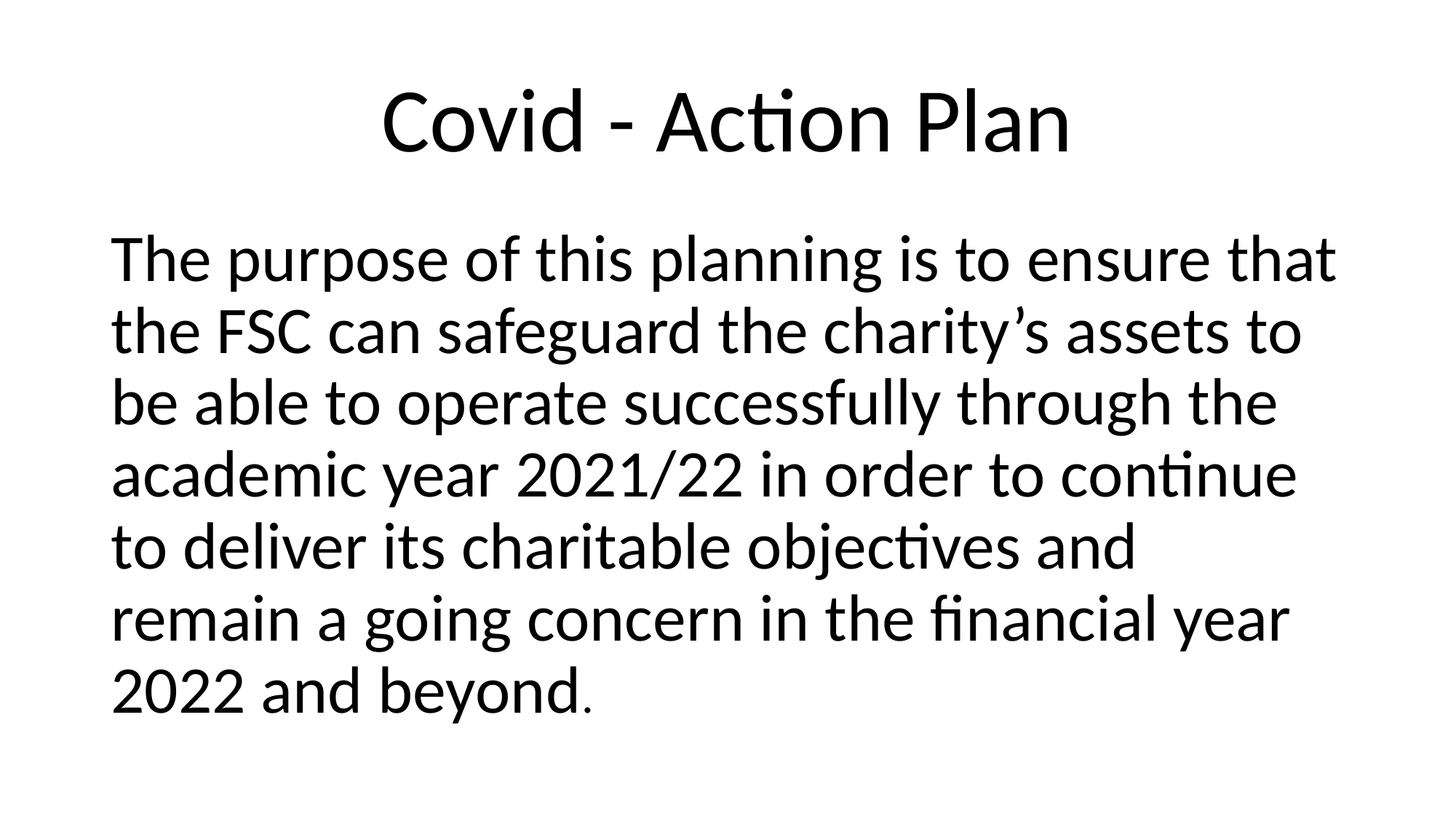

# Covid - Action Plan
The purpose of this planning is to ensure that the FSC can safeguard the charity’s assets to be able to operate successfully through the academic year 2021/22 in order to continue to deliver its charitable objectives and remain a going concern in the financial year 2022 and beyond.